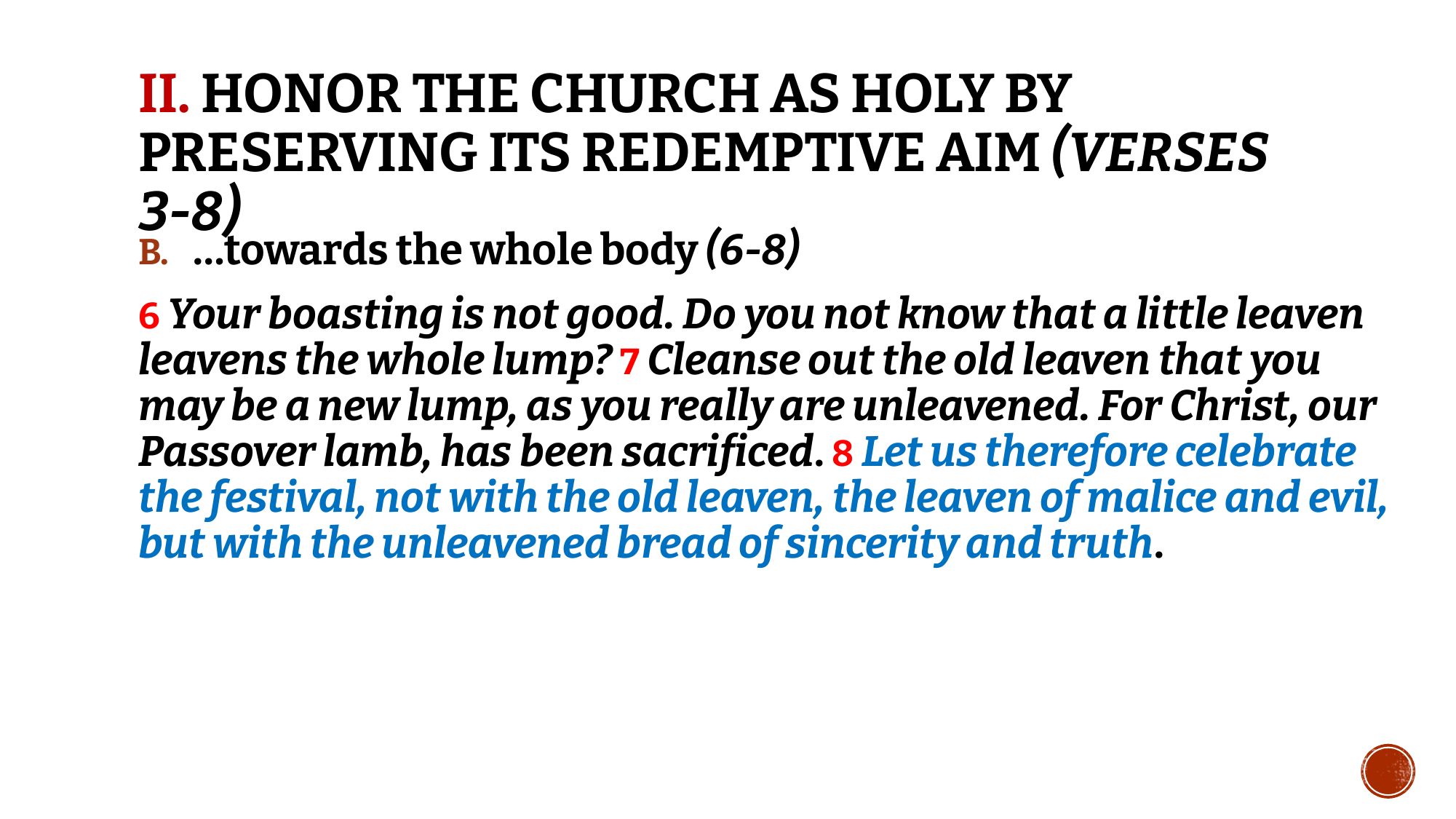

# II. Honor the church as holy by preserving its redemptive aim (verses 3-8)
…towards the whole body (6-8)
6 Your boasting is not good. Do you not know that a little leaven leavens the whole lump? 7 Cleanse out the old leaven that you may be a new lump, as you really are unleavened. For Christ, our Passover lamb, has been sacrificed. 8 Let us therefore celebrate the festival, not with the old leaven, the leaven of malice and evil, but with the unleavened bread of sincerity and truth.